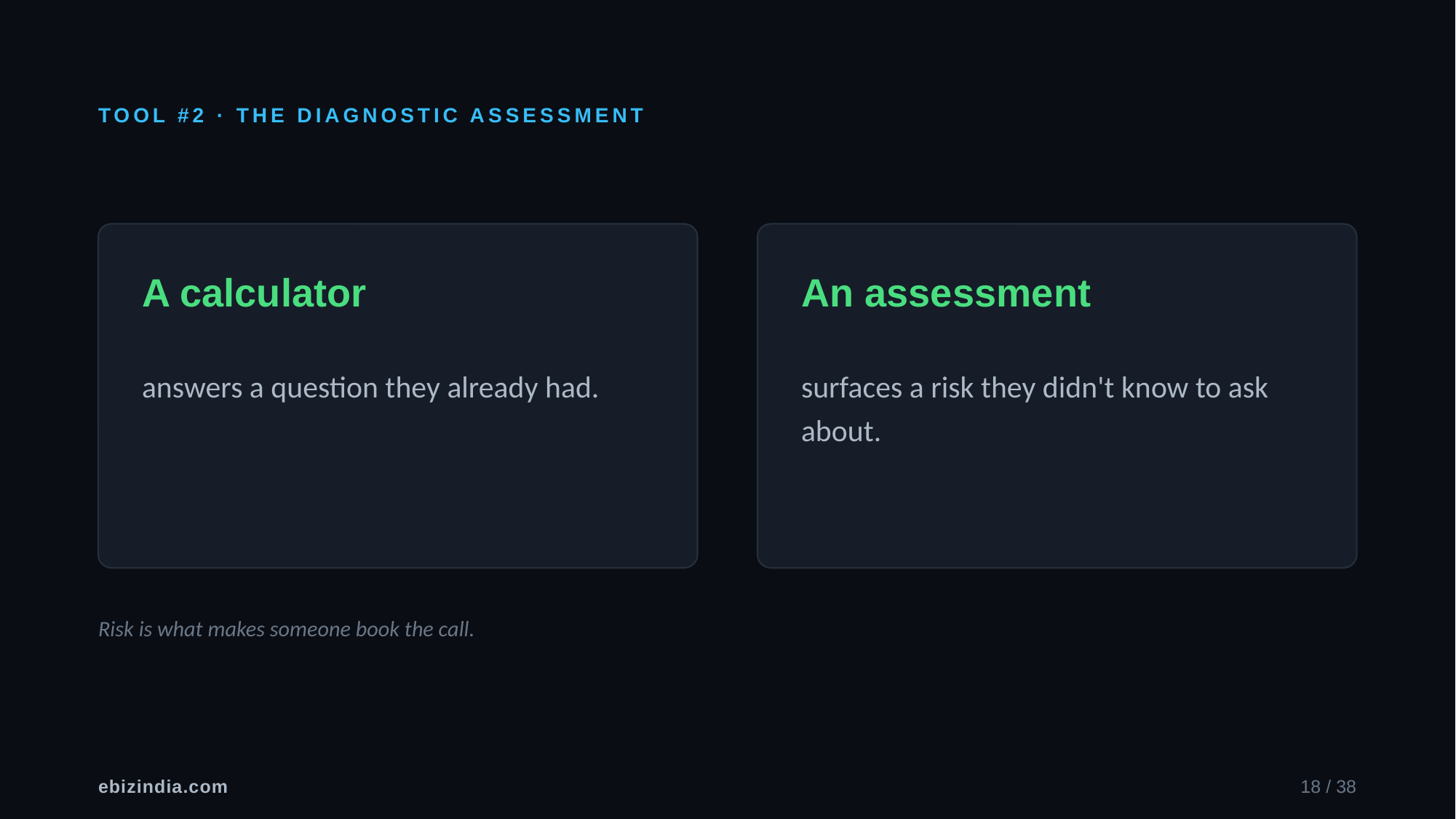

TOOL #2 · THE DIAGNOSTIC ASSESSMENT

A calculator
An assessment
answers a question they already had.
surfaces a risk they didn't know to ask about.
Risk is what makes someone book the call.
ebizindia.com
18 / 38